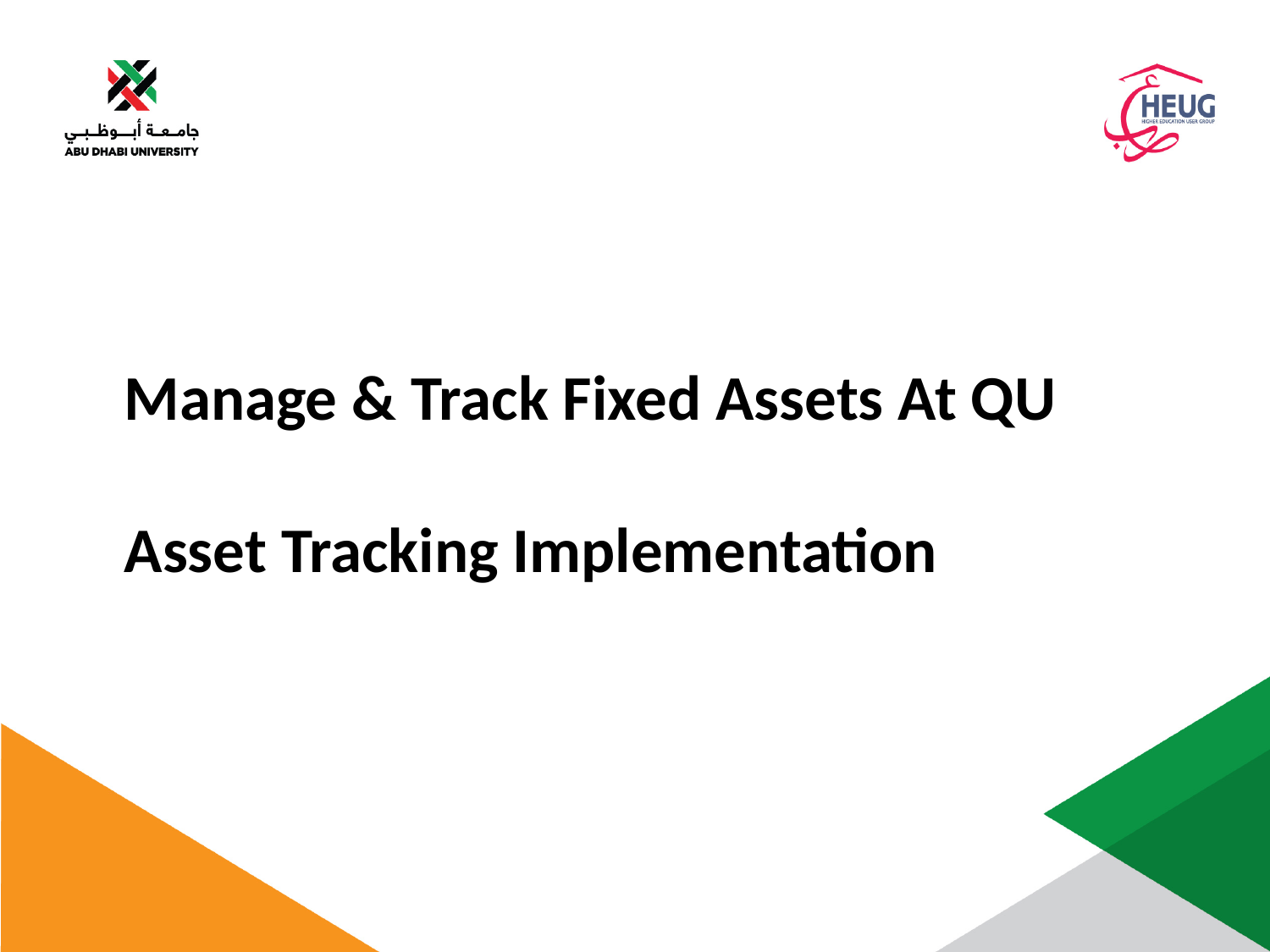

Manage & Track Fixed Assets At QU

Asset Tracking Implementation